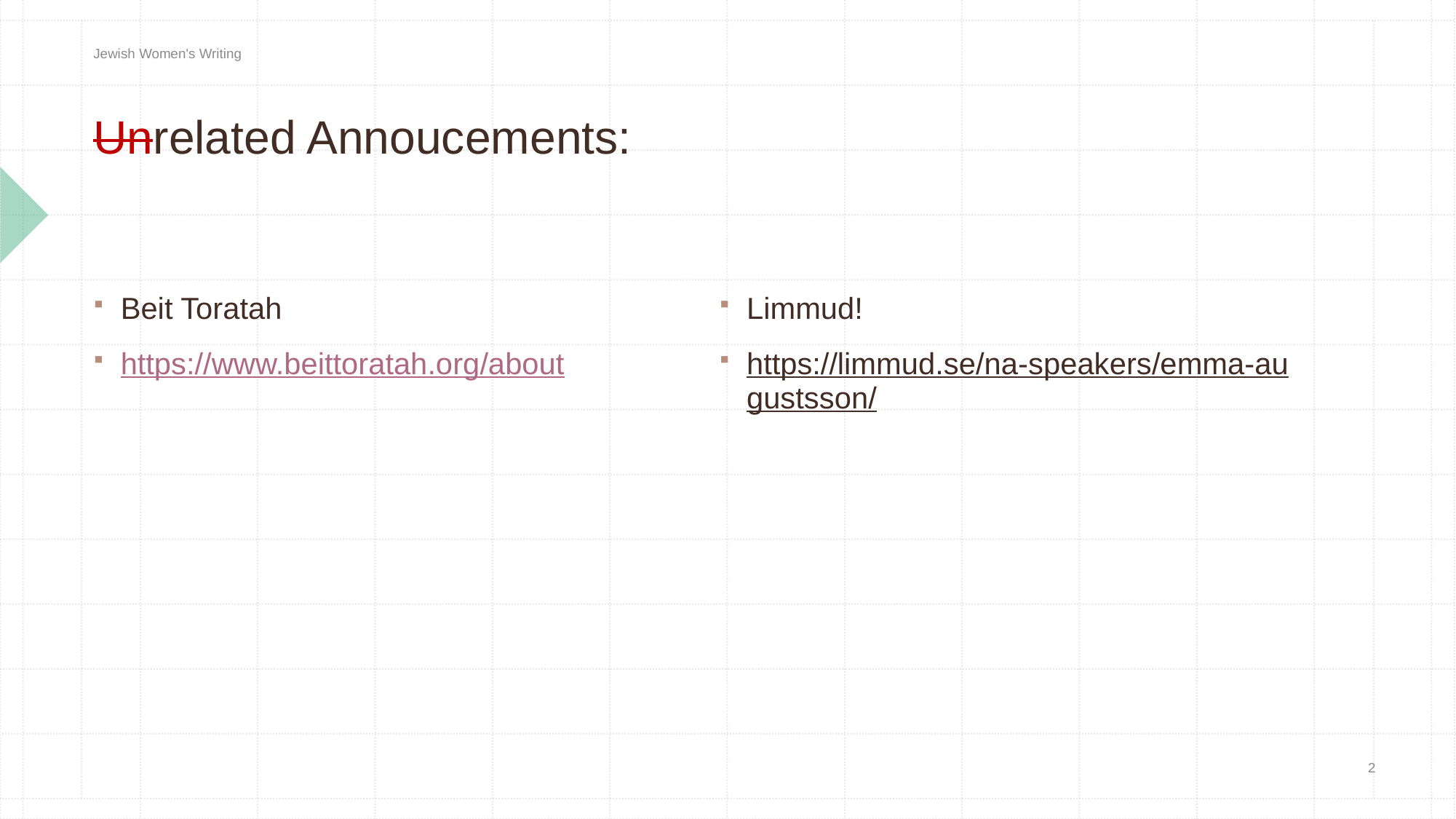

Jewish Women's Writing
# Unrelated Annoucements:
Beit Toratah
https://www.beittoratah.org/about

Limmud!
https://limmud.se/na-speakers/emma-augustsson/
2